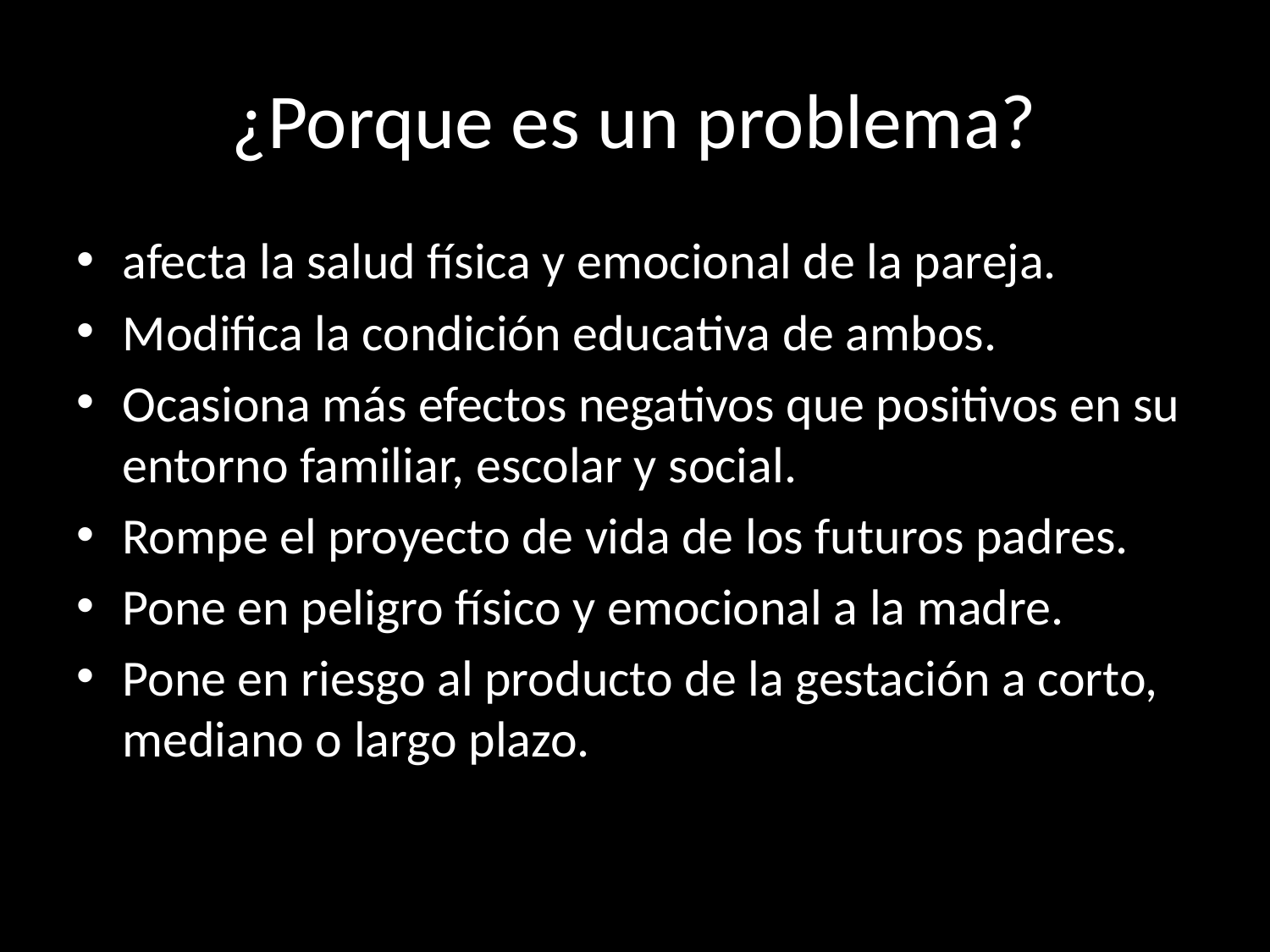

# ¿Porque es un problema?
afecta la salud física y emocional de la pareja.
Modifica la condición educativa de ambos.
Ocasiona más efectos negativos que positivos en su entorno familiar, escolar y social.
Rompe el proyecto de vida de los futuros padres.
Pone en peligro físico y emocional a la madre.
Pone en riesgo al producto de la gestación a corto, mediano o largo plazo.